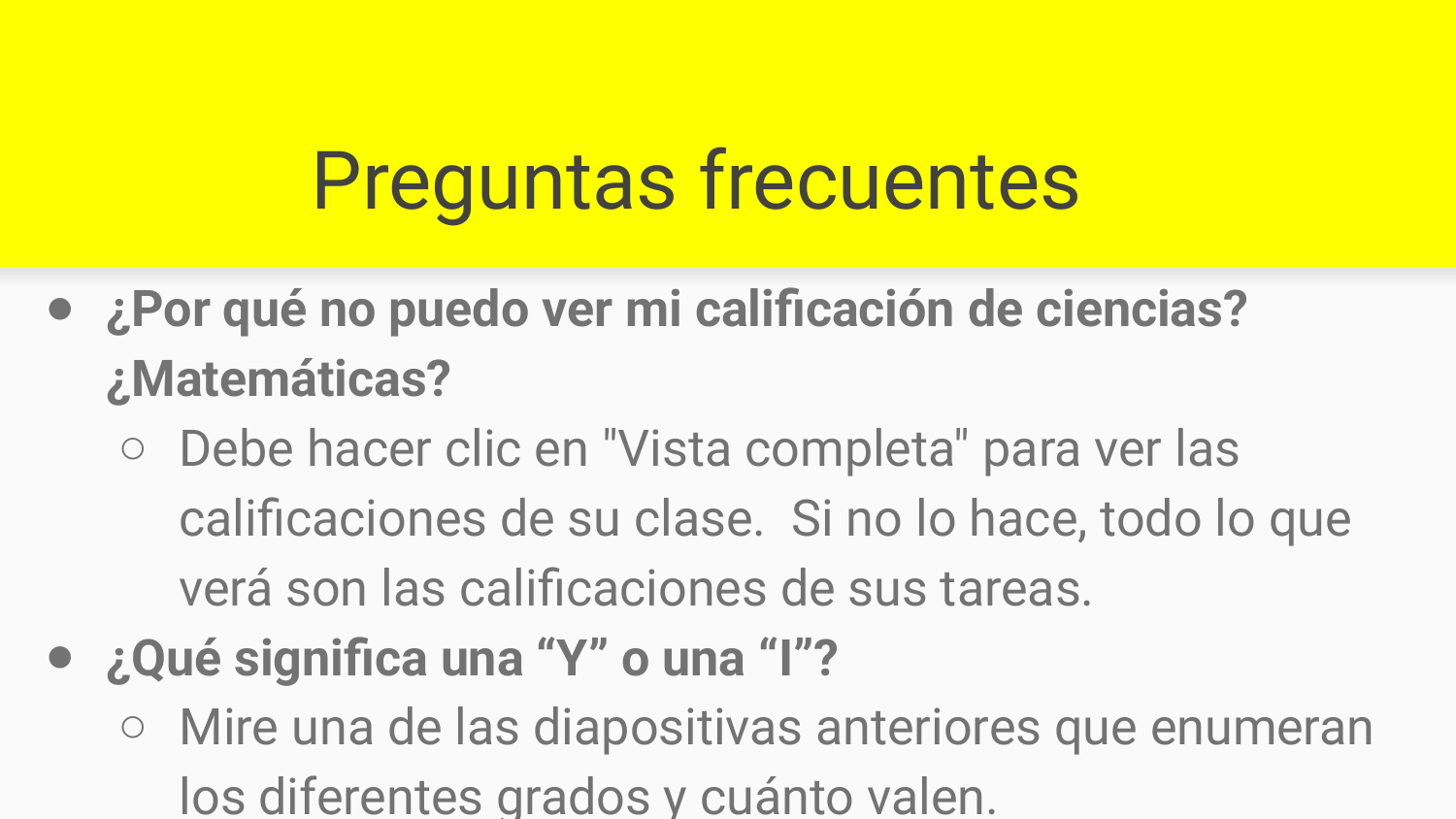

# Preguntas frecuentes
¿Por qué no puedo ver mi calificación de ciencias? ¿Matemáticas?
Debe hacer clic en "Vista completa" para ver las calificaciones de su clase.  Si no lo hace, todo lo que verá son las calificaciones de sus tareas.
¿Qué significa una “Y” o una “I”?
Mire una de las diapositivas anteriores que enumeran los diferentes grados y cuánto valen.